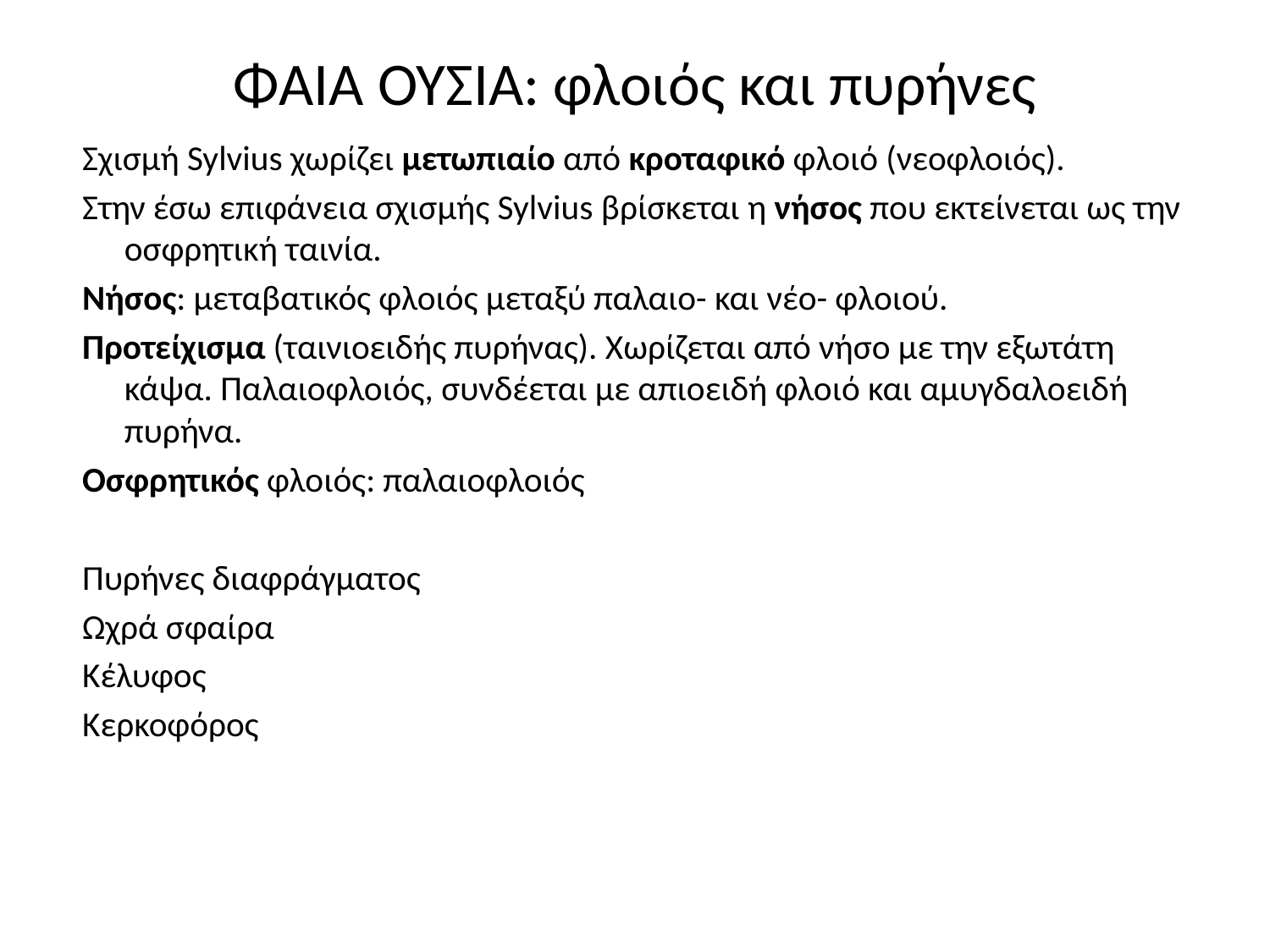

# ΦΑΙΑ ΟΥΣΙΑ: φλοιός και πυρήνες
Σχισμή Sylvius χωρίζει μετωπιαίο από κροταφικό φλοιό (νεοφλοιός).
Στην έσω επιφάνεια σχισμής Sylvius βρίσκεται η νήσος που εκτείνεται ως την οσφρητική ταινία.
Νήσος: μεταβατικός φλοιός μεταξύ παλαιο- και νέο- φλοιού.
Προτείχισμα (ταινιοειδής πυρήνας). Χωρίζεται από νήσο με την εξωτάτη κάψα. Παλαιοφλοιός, συνδέεται με απιοειδή φλοιό και αμυγδαλοειδή πυρήνα.
Οσφρητικός φλοιός: παλαιοφλοιός

Πυρήνες διαφράγματος
Ωχρά σφαίρα
Κέλυφος
Κερκοφόρος